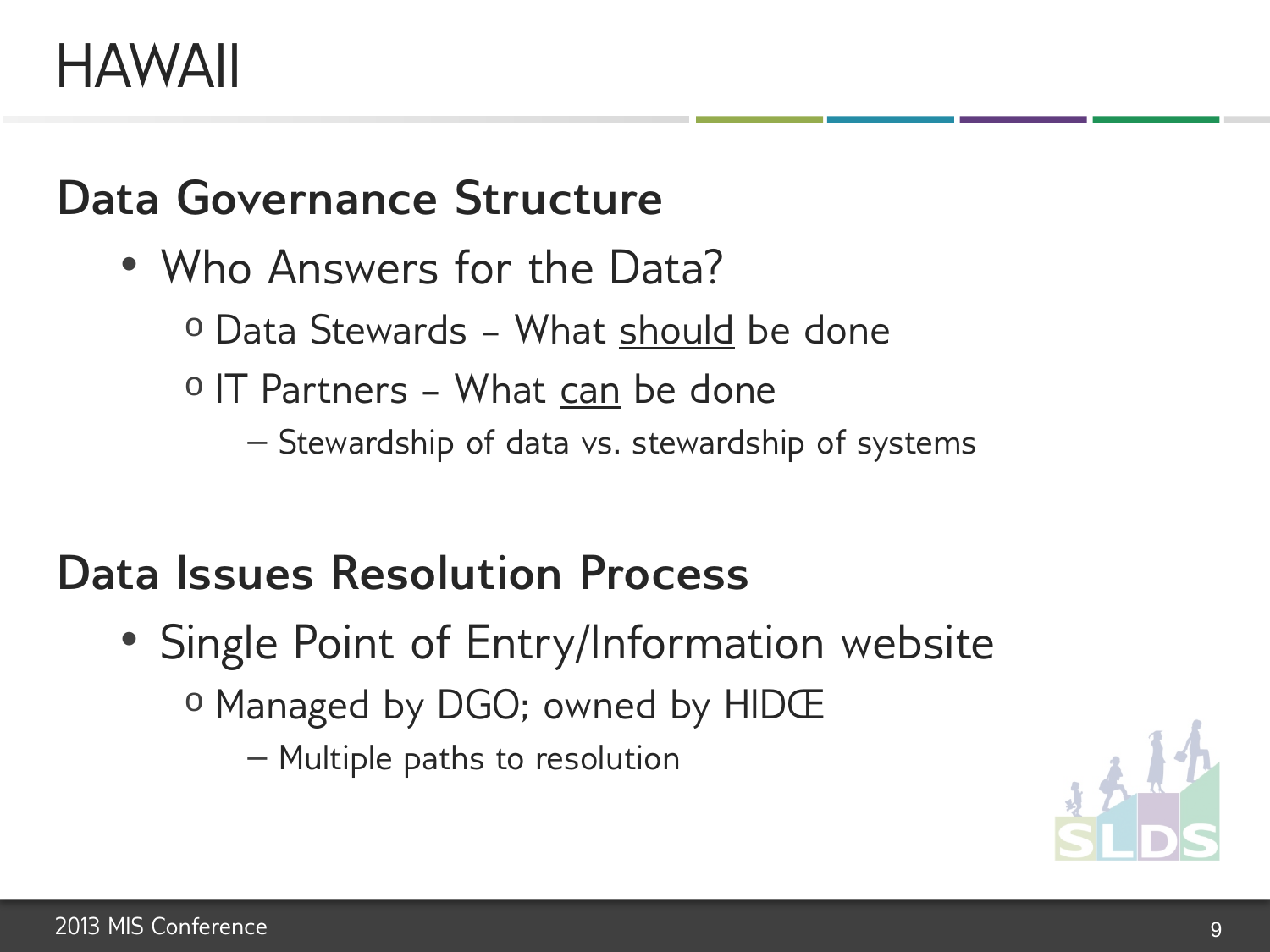

# Hawaii
Data Governance Structure
Who Answers for the Data?
Data Stewards – What should be done
IT Partners – What can be done
Stewardship of data vs. stewardship of systems

Data Issues Resolution Process
Single Point of Entry/Information website
Managed by DGO; owned by HIDOE
Multiple paths to resolution

9